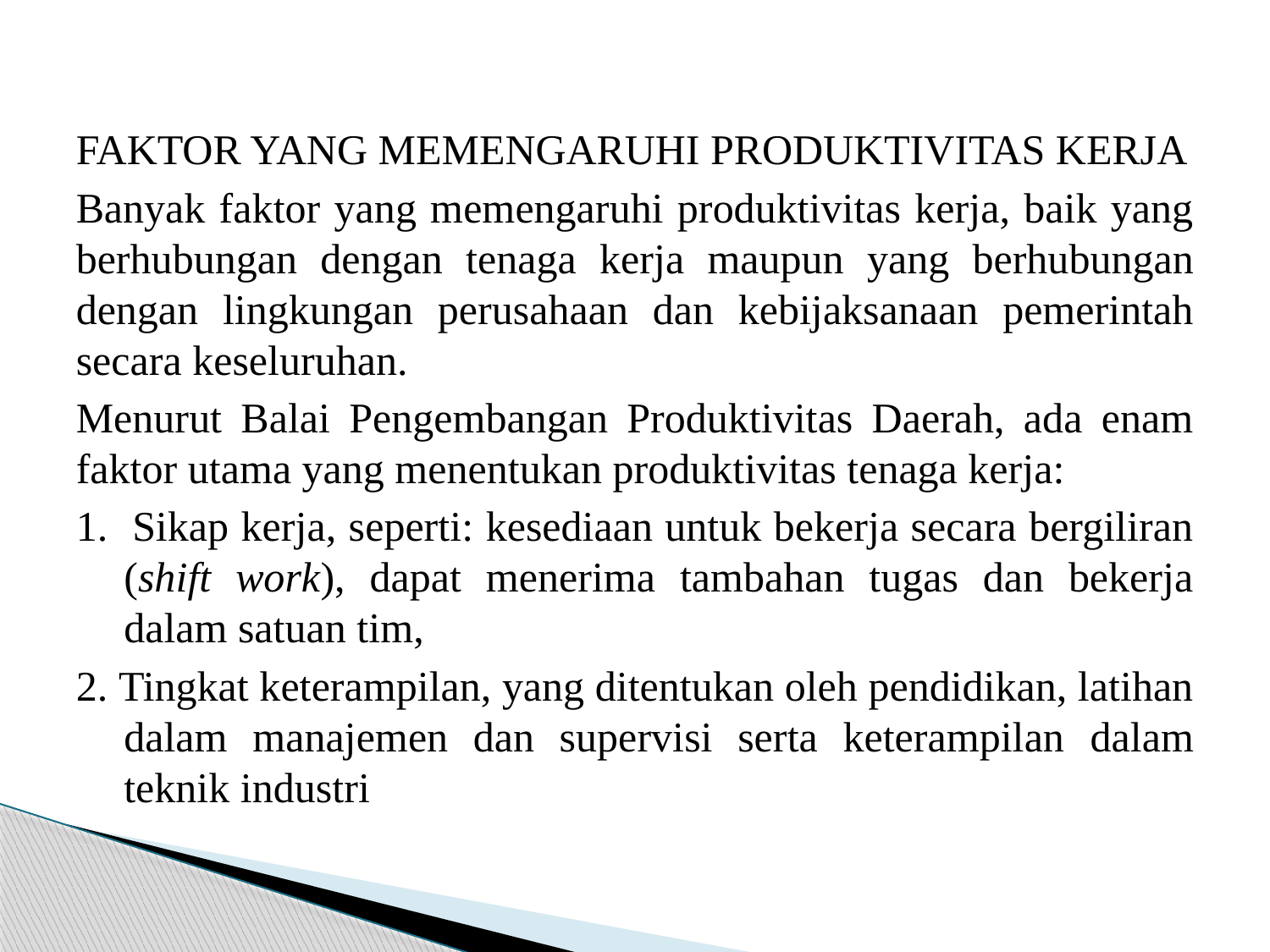

#
FAKTOR YANG MEMENGARUHI PRODUKTIVITAS KERJA
Banyak faktor yang memengaruhi produktivitas kerja, baik yang berhubungan dengan tenaga kerja maupun yang berhubungan dengan lingkungan perusahaan dan kebijaksanaan pemerintah secara keseluruhan.
Menurut Balai Pengembangan Produktivitas Daerah, ada enam faktor utama yang menentukan produktivitas tenaga kerja:
1.  Sikap kerja, seperti: kesediaan untuk bekerja secara bergiliran (shift work), dapat menerima tambahan tugas dan bekerja dalam satuan tim,
2. Tingkat keterampilan, yang ditentukan oleh pendidikan, latihan dalam manajemen dan supervisi serta keterampilan dalam teknik industri